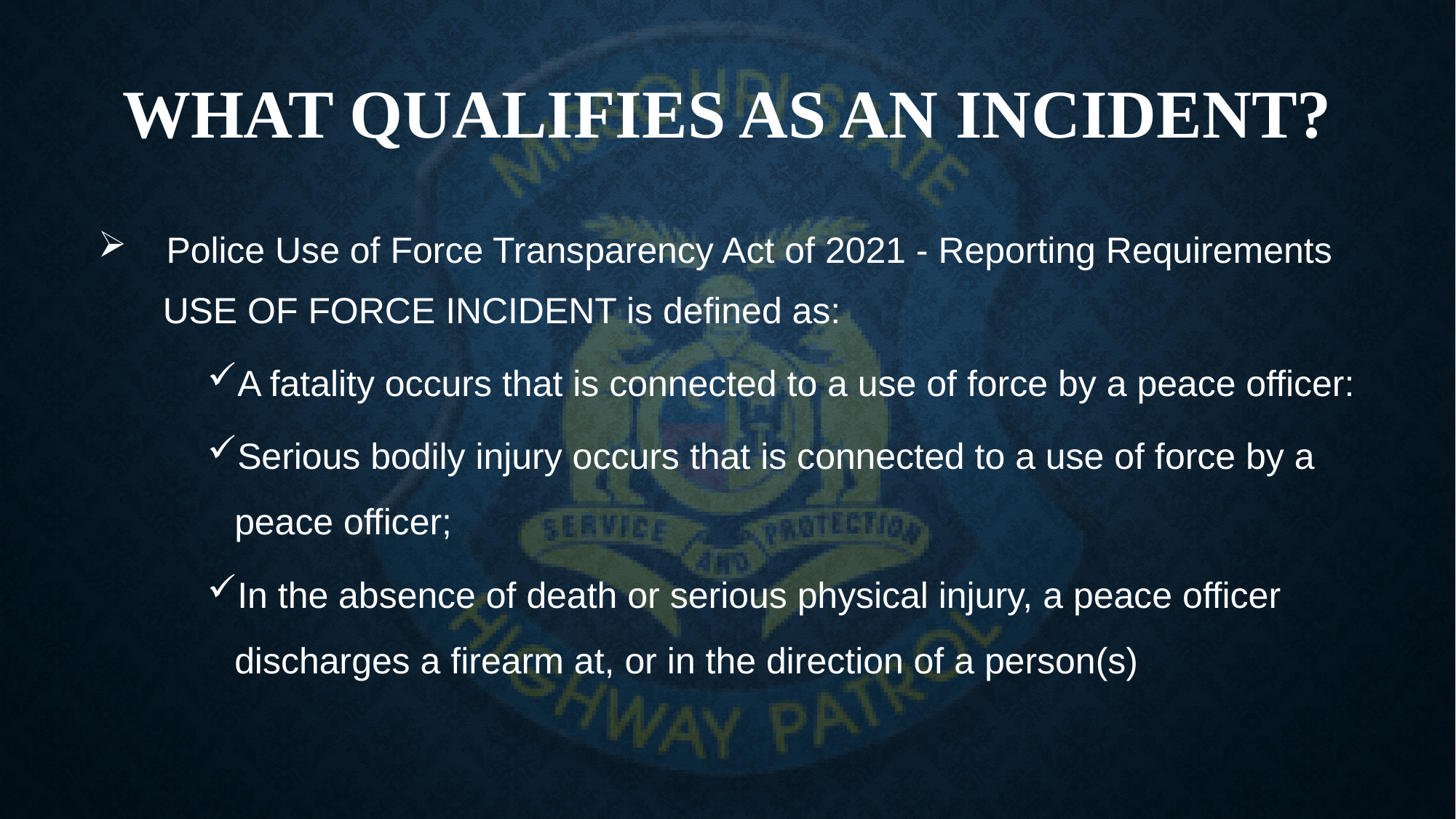

# What Qualifies as an Incident?
Police Use of Force Transparency Act of 2021 - Reporting Requirements
 USE OF FORCE INCIDENT is defined as:
A fatality occurs that is connected to a use of force by a peace officer:
Serious bodily injury occurs that is connected to a use of force by a peace officer;
In the absence of death or serious physical injury, a peace officer discharges a firearm at, or in the direction of a person(s)